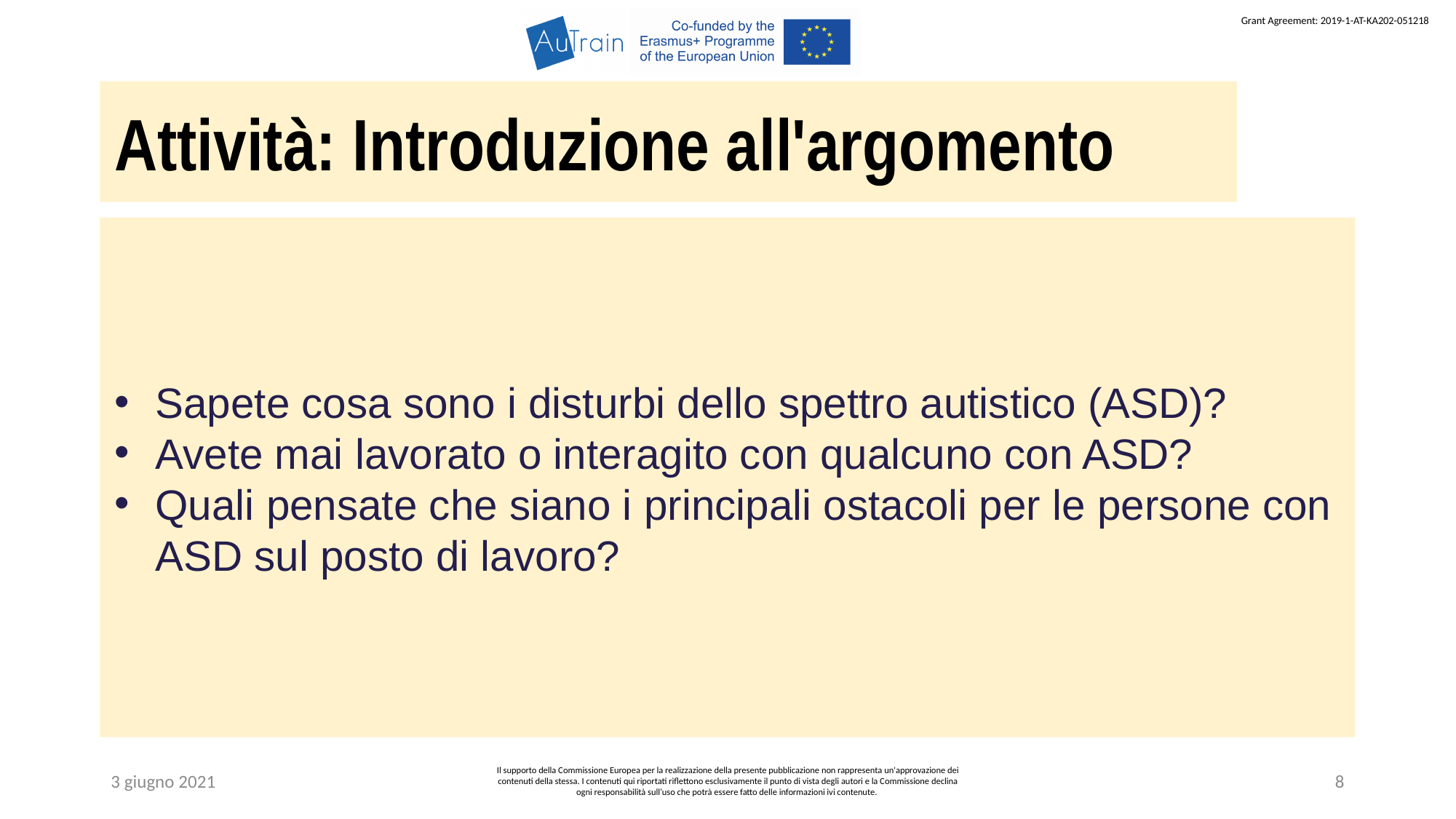

Attività: Introduzione all'argomento
Sapete cosa sono i disturbi dello spettro autistico (ASD)?
Avete mai lavorato o interagito con qualcuno con ASD?
Quali pensate che siano i principali ostacoli per le persone con ASD sul posto di lavoro?

3 giugno 2021
Il supporto della Commissione Europea per la realizzazione della presente pubblicazione non rappresenta un'approvazione dei contenuti della stessa. I contenuti qui riportati riflettono esclusivamente il punto di vista degli autori e la Commissione declina ogni responsabilità sull’uso che potrà essere fatto delle informazioni ivi contenute.
8